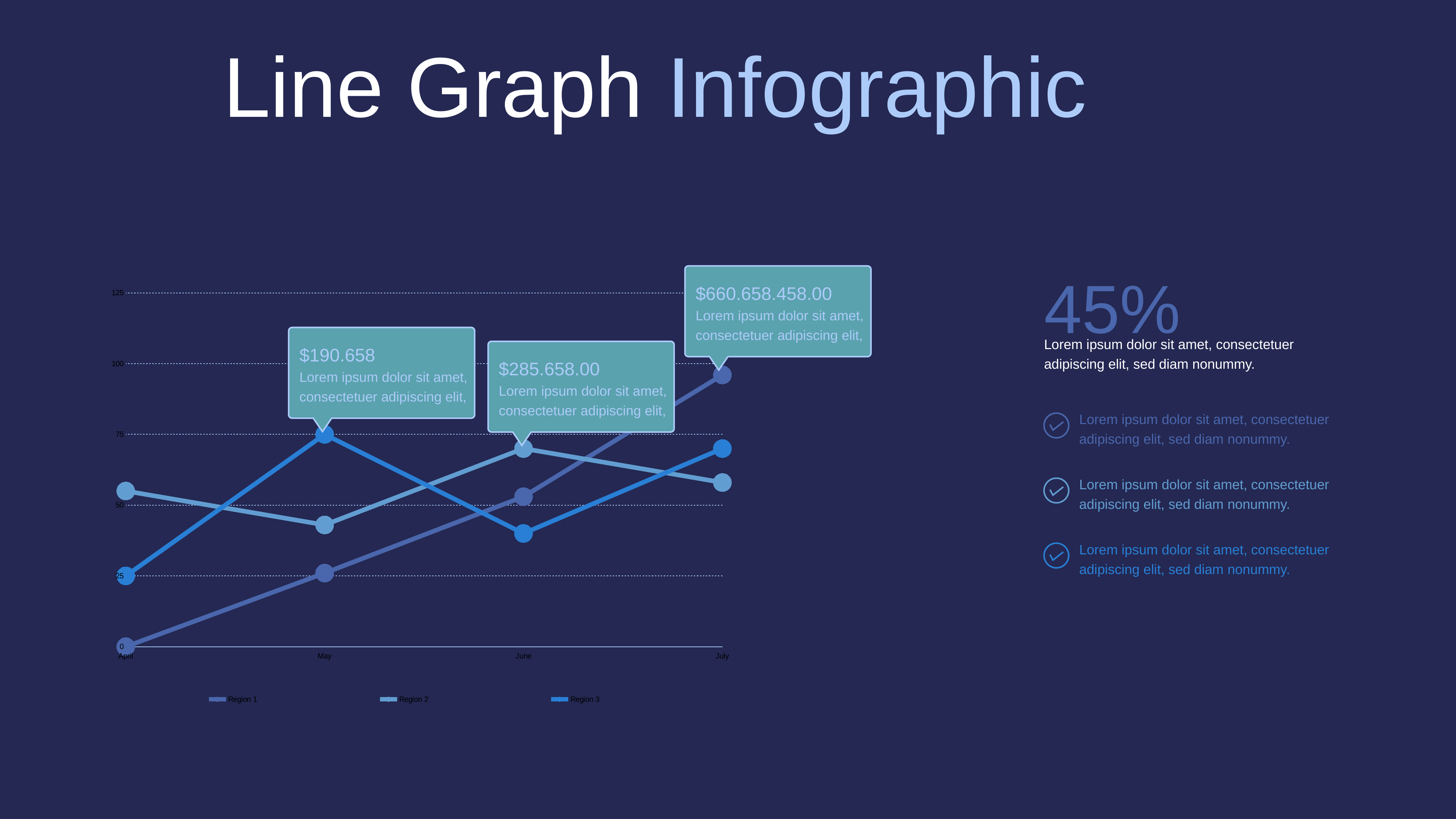

Line Graph Infographic
45%

$660.658.458.00
Lorem ipsum dolor sit amet, consectetuer adipiscing elit,

### Chart:

| Category | Region 1 | Region 2 | Region 3 |
|---|---|---|---|
| April | 0.0 | 55.0 | 25.0 |
| May | 26.0 | 43.0 | 75.0 |
| June | 53.0 | 70.0 | 40.0 |
| July | 96.0 | 58.0 | 70.0 |
$190.658
Lorem ipsum dolor sit amet, consectetuer adipiscing elit,
Lorem ipsum dolor sit amet, consectetuer adipiscing elit, sed diam nonummy.

$285.658.00
Lorem ipsum dolor sit amet, consectetuer adipiscing elit,
Lorem ipsum dolor sit amet, consectetuer adipiscing elit, sed diam nonummy.

Lorem ipsum dolor sit amet, consectetuer adipiscing elit, sed diam nonummy.

Lorem ipsum dolor sit amet, consectetuer adipiscing elit, sed diam nonummy.